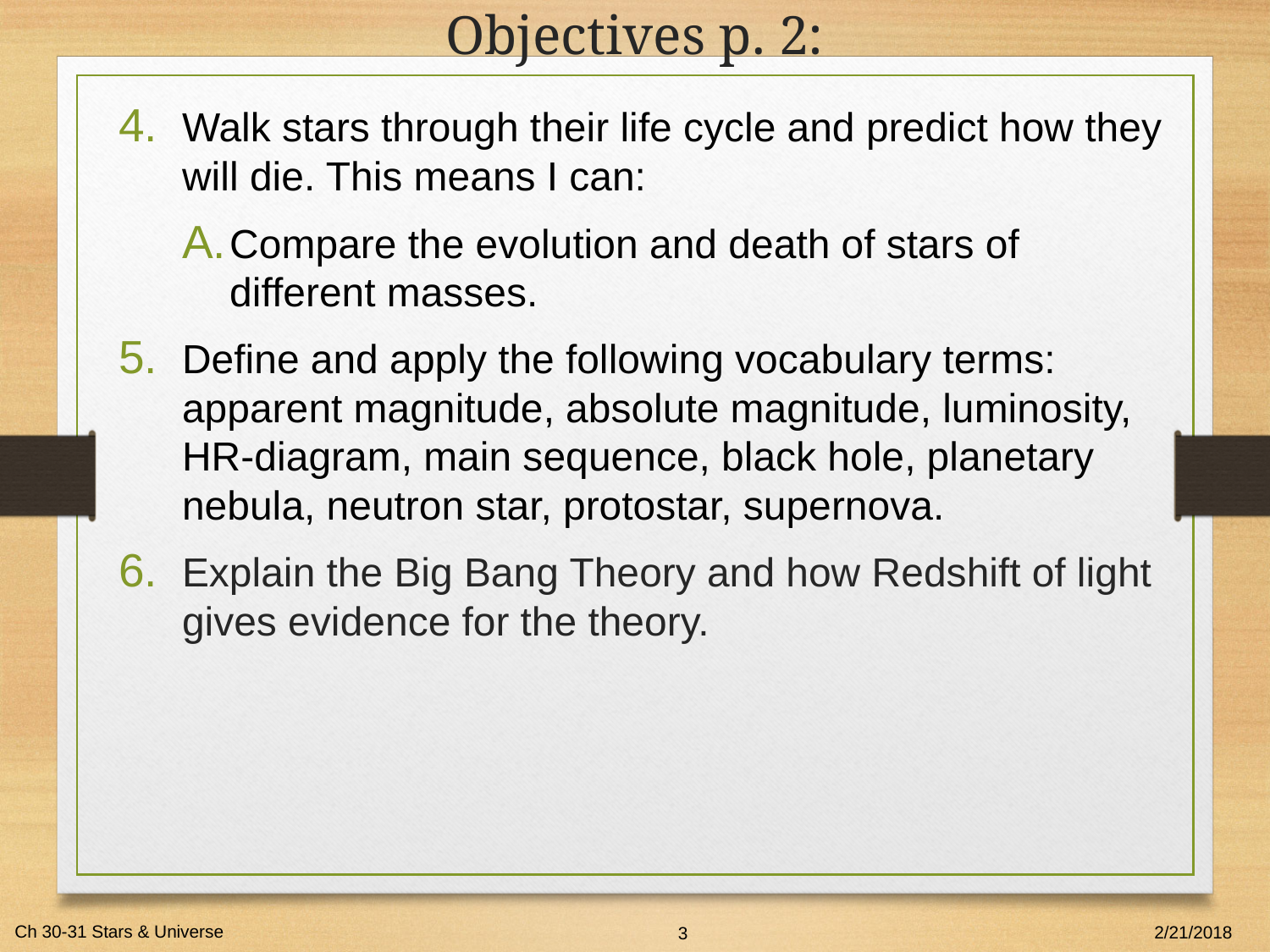

# Objectives p. 2:
Walk stars through their life cycle and predict how they will die. This means I can:
Compare the evolution and death of stars of different masses.
Define and apply the following vocabulary terms: apparent magnitude, absolute magnitude, luminosity, HR-diagram, main sequence, black hole, planetary nebula, neutron star, protostar, supernova.
Explain the Big Bang Theory and how Redshift of light gives evidence for the theory.
Ch 30-31 Stars & Universe
2/21/2018
3